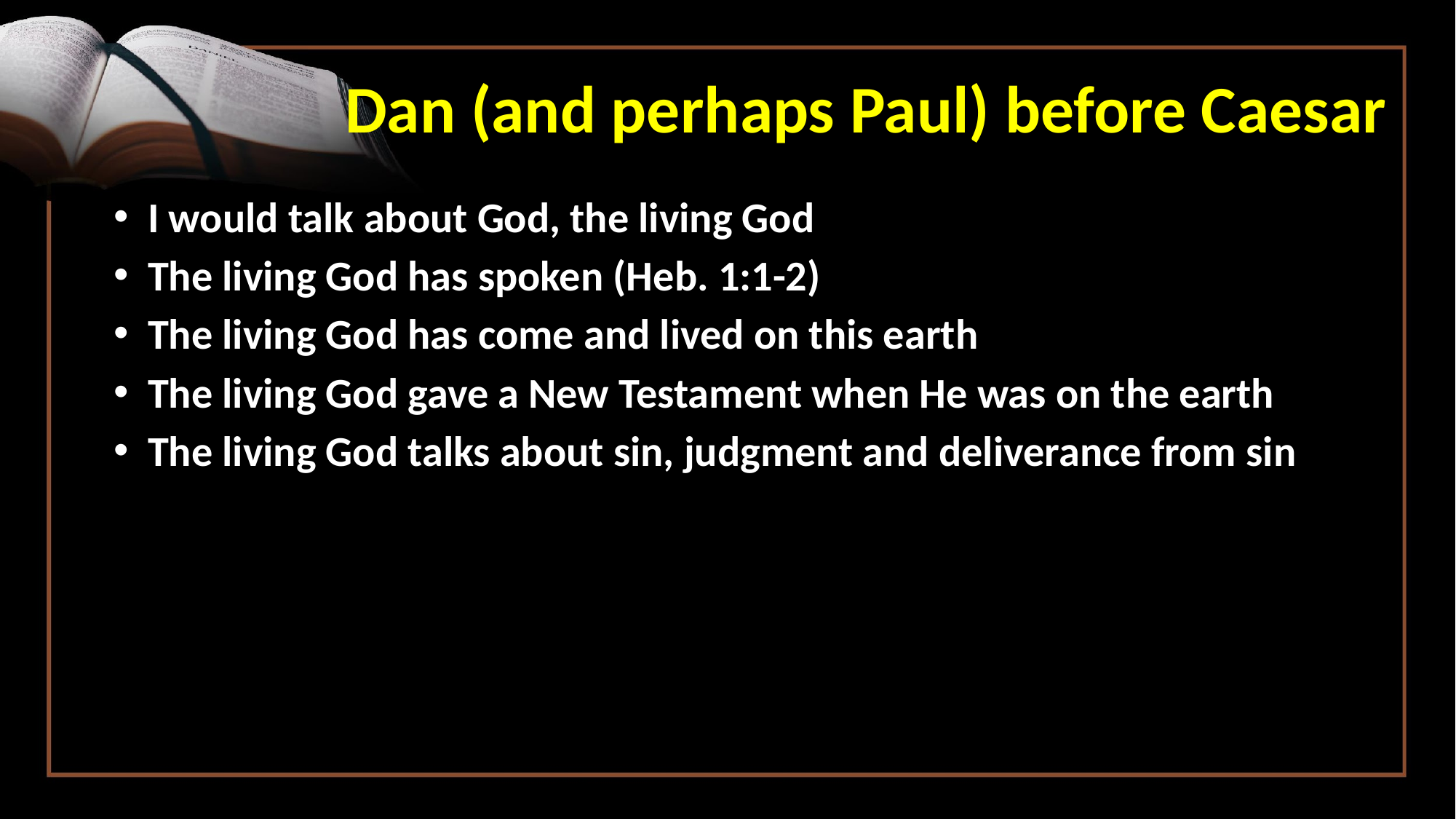

Dan (and perhaps Paul) before Caesar
  I would talk about God, the living God
  The living God has spoken (Heb. 1:1-2)
  The living God has come and lived on this earth
  The living God gave a New Testament when He was on the earth
  The living God talks about sin, judgment and deliverance from sin